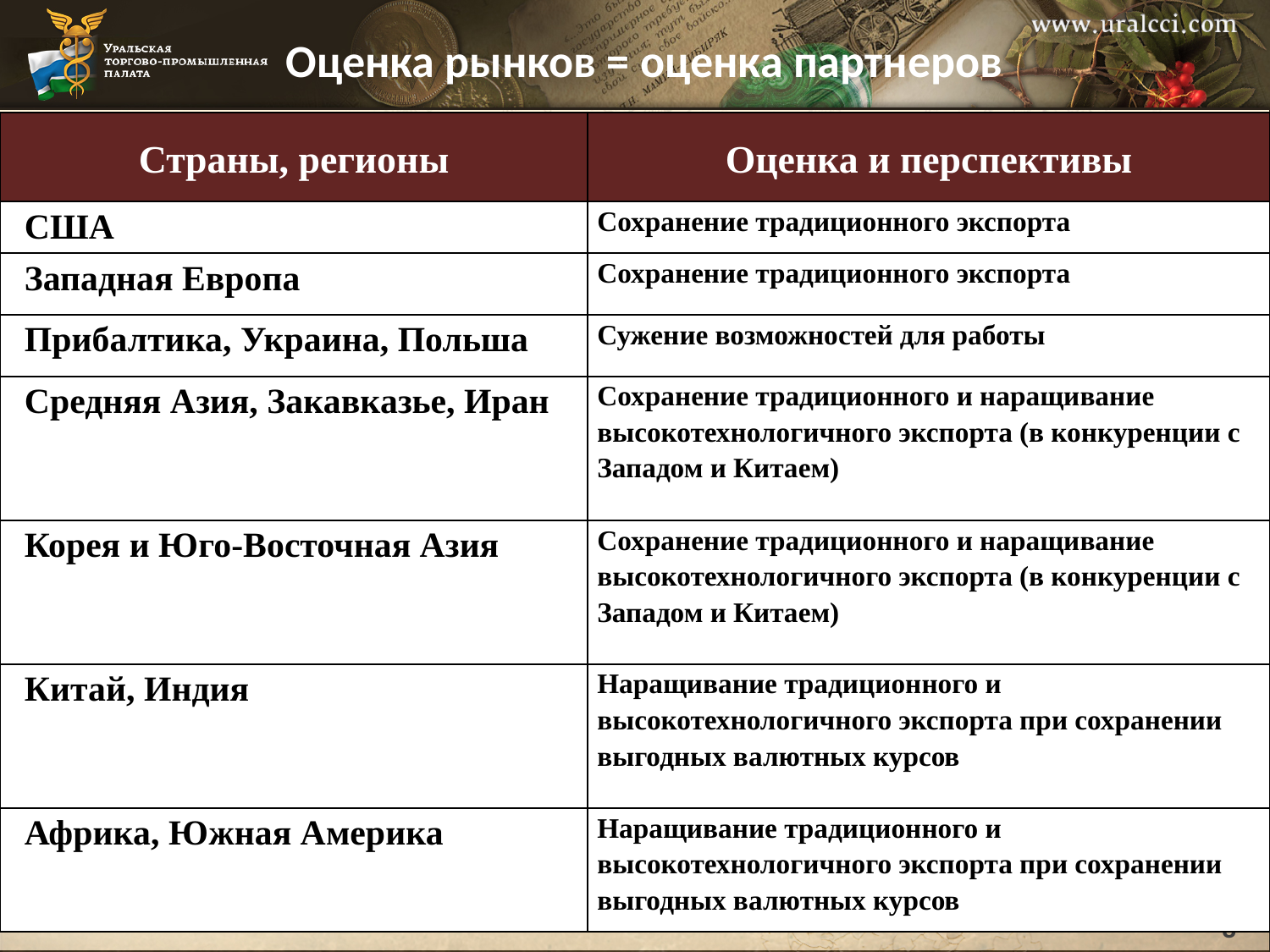

Оценка рынков = оценка партнеров
| Страны, регионы | Оценка и перспективы |
| --- | --- |
| США | Сохранение традиционного экспорта |
| Западная Европа | Сохранение традиционного экспорта |
| Прибалтика, Украина, Польша | Сужение возможностей для работы |
| Средняя Азия, Закавказье, Иран | Сохранение традиционного и наращивание высокотехнологичного экспорта (в конкуренции с Западом и Китаем) |
| Корея и Юго-Восточная Азия | Сохранение традиционного и наращивание высокотехнологичного экспорта (в конкуренции с Западом и Китаем) |
| Китай, Индия | Наращивание традиционного и высокотехнологичного экспорта при сохранении выгодных валютных курсов |
| Африка, Южная Америка | Наращивание традиционного и высокотехнологичного экспорта при сохранении выгодных валютных курсов |
8